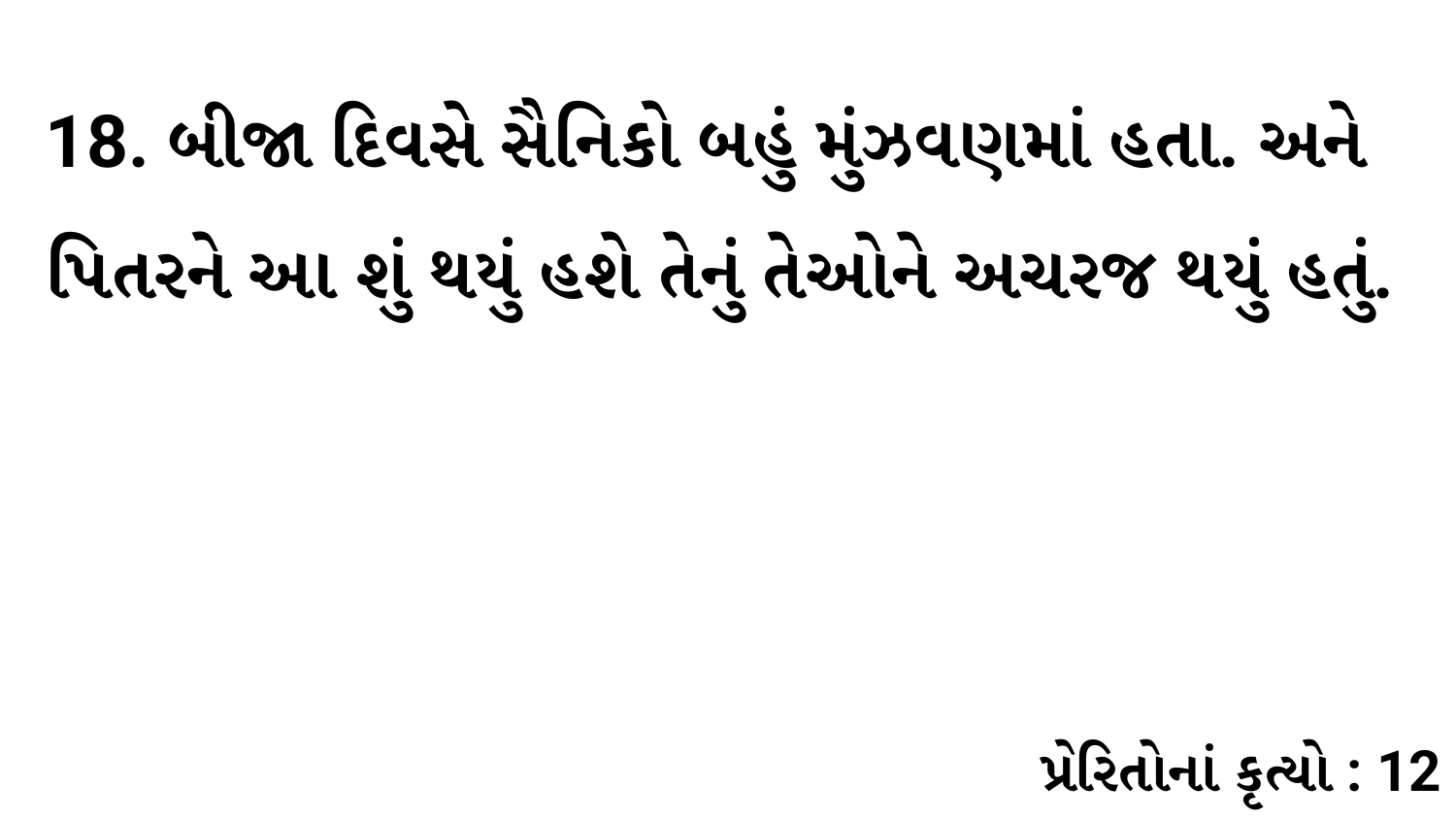

18. બીજા દિવસે સૈનિકો બહું મુંઝવણમાં હતા. અને પિતરને આ શું થયું હશે તેનું તેઓને અચરજ થયું હતું.
પ્રેરિતોનાં કૃત્યો : 12